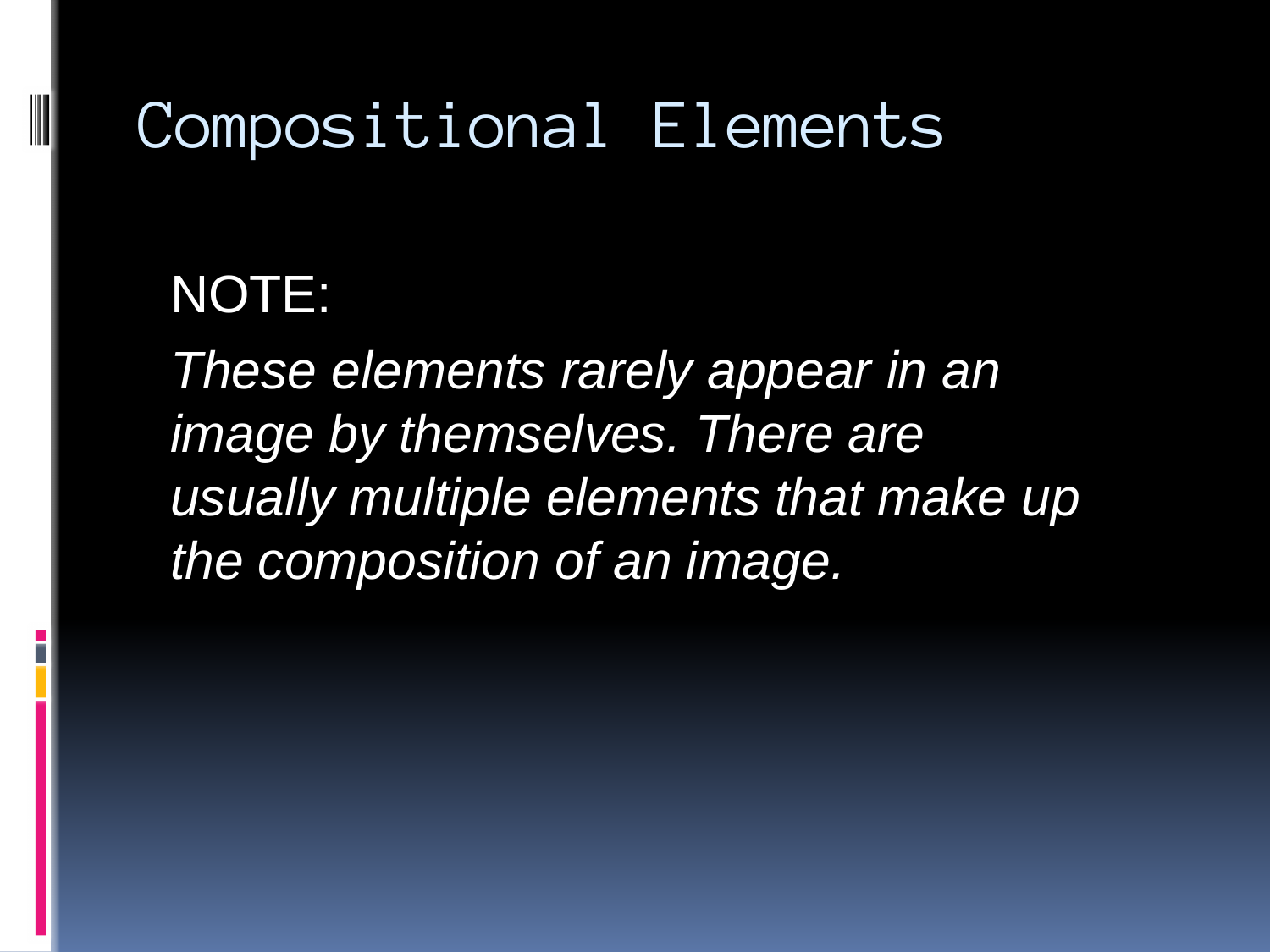

# Compositional Elements
NOTE:
These elements rarely appear in an image by themselves. There are usually multiple elements that make up the composition of an image.